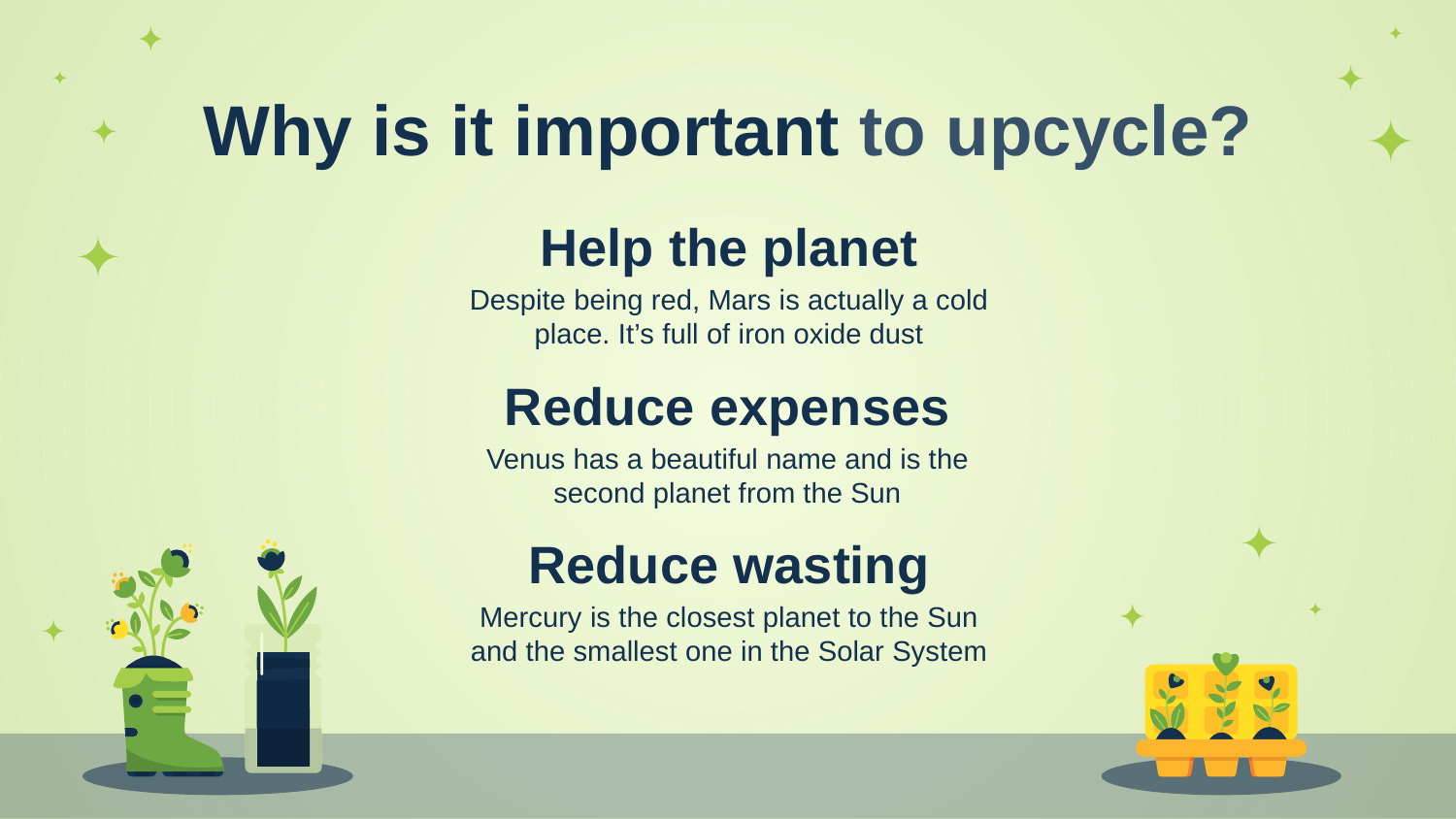

Why is it important to upcycle?
Help the planet
Despite being red, Mars is actually a cold place. It’s full of iron oxide dust
Reduce expenses
Venus has a beautiful name and is the second planet from the Sun

# Reduce wasting

Mercury is the closest planet to the Sun and the smallest one in the Solar System